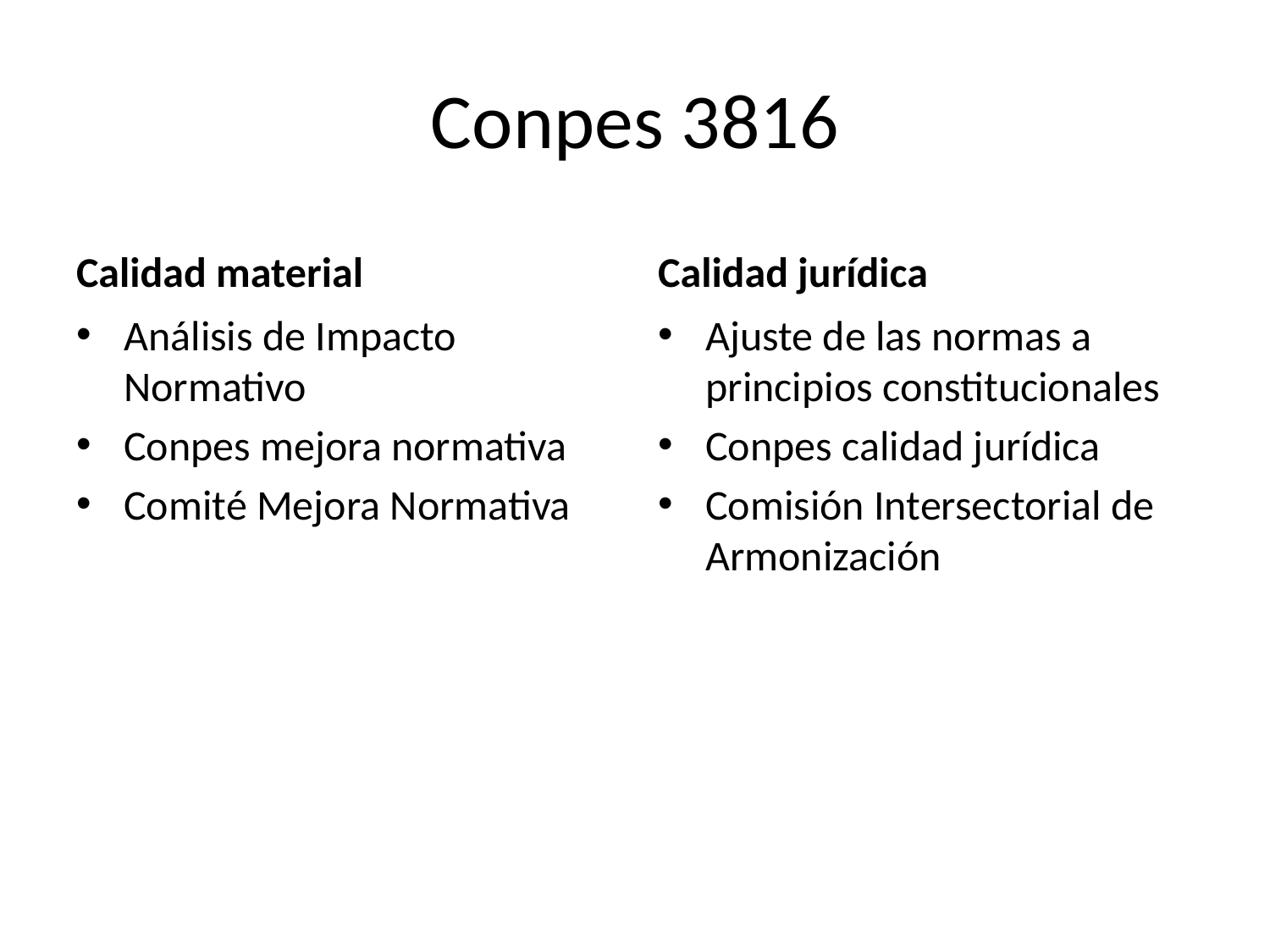

# Conpes 3816
Calidad material
Calidad jurídica
Análisis de Impacto Normativo
Conpes mejora normativa
Comité Mejora Normativa

Ajuste de las normas a principios constitucionales
Conpes calidad jurídica
Comisión Intersectorial de Armonización